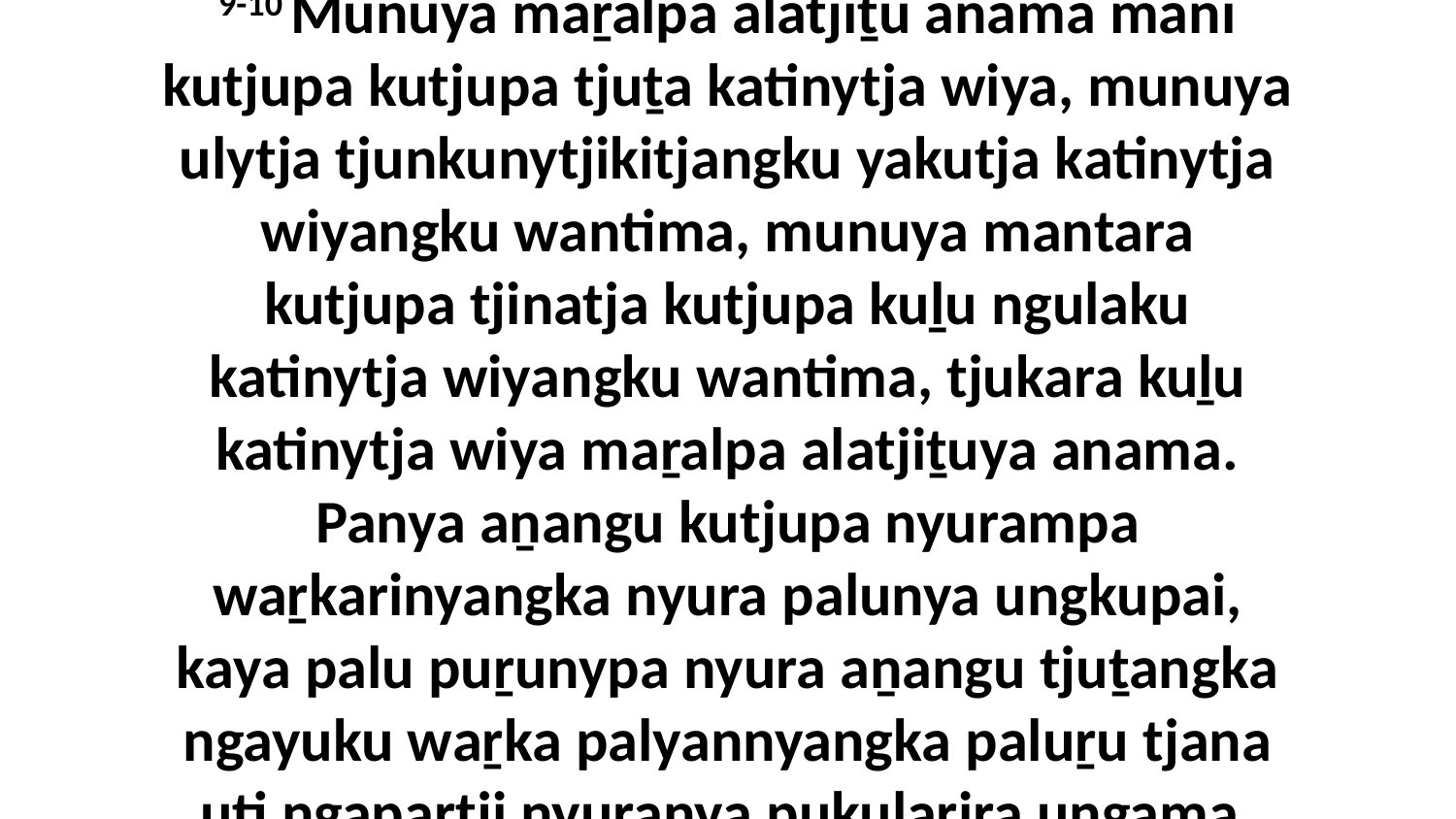

9-10 Munuya maṟalpa alatjiṯu anama mani kutjupa kutjupa tjuṯa katinytja wiya, munuya ulytja tjunkunytjikitjangku yakutja katinytja wiyangku wantima, munuya mantara kutjupa tjinatja kutjupa kuḻu ngulaku katinytja wiyangku wantima, tjukara kuḻu katinytja wiya maṟalpa alatjiṯuya anama. Panya aṉangu kutjupa nyurampa waṟkarinyangka nyura palunya ungkupai, kaya palu puṟunypa nyura aṉangu tjuṯangka ngayuku waṟka palyannyangka paluṟu tjana uti ngapartji nyuranya pukuḻarira ungama.